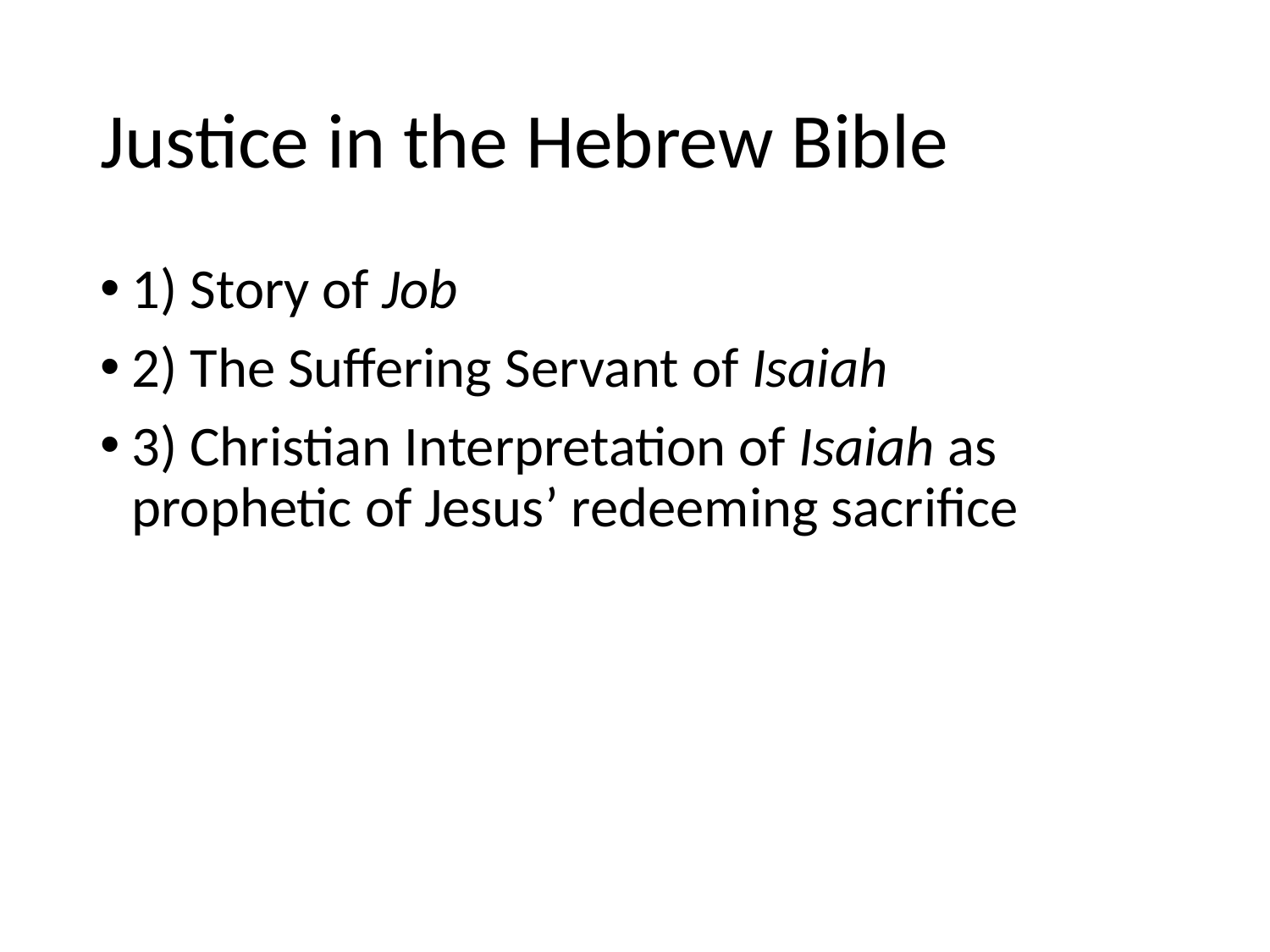

# Justice in the Hebrew Bible
1) Story of Job
2) The Suffering Servant of Isaiah
3) Christian Interpretation of Isaiah as prophetic of Jesus’ redeeming sacrifice
57